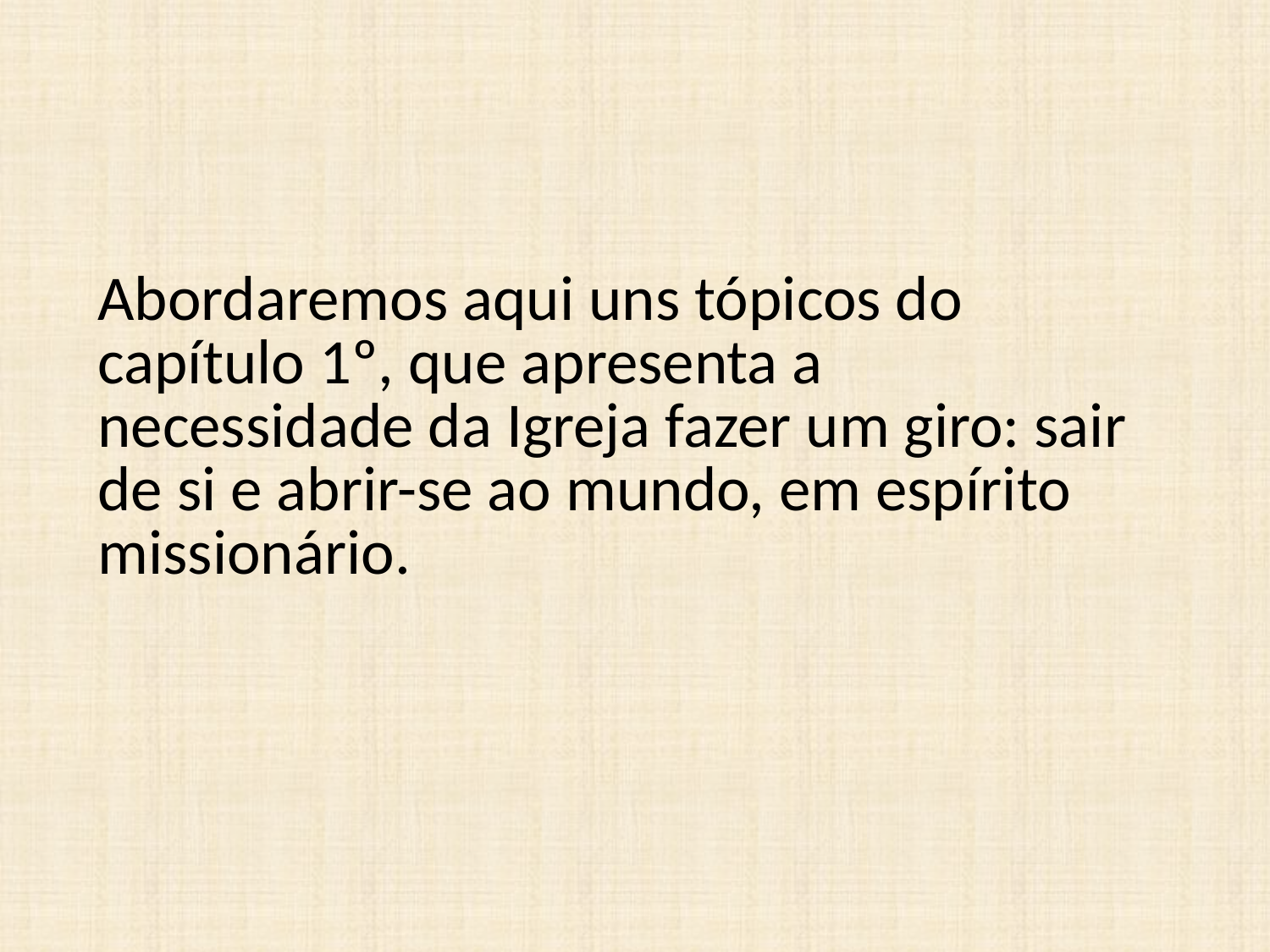

Abordaremos aqui uns tópicos do capítulo 1º, que apresenta a necessidade da Igreja fazer um giro: sair de si e abrir-se ao mundo, em espírito missionário.